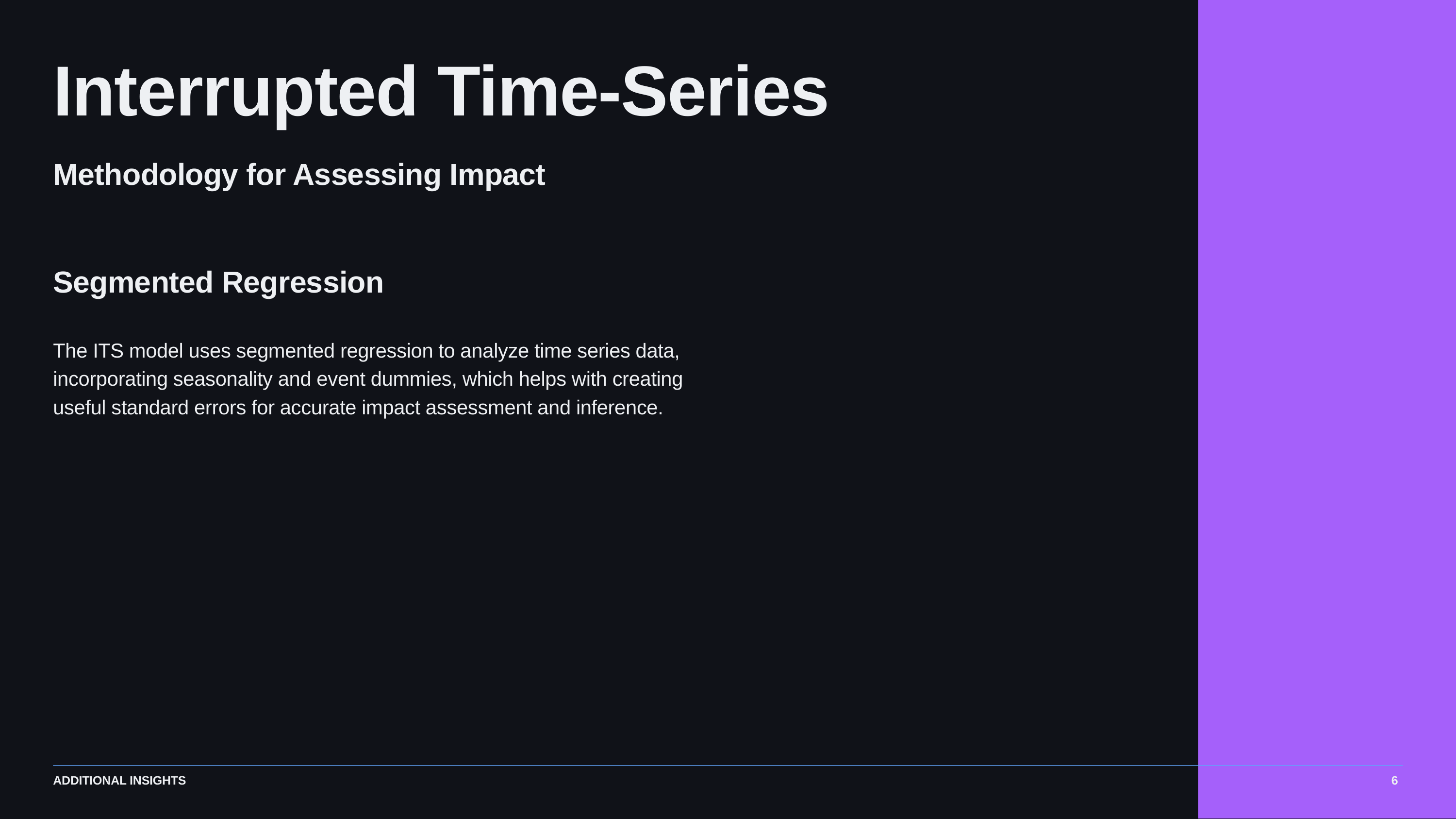

Interrupted Time-Series
Methodology for Assessing Impact
Segmented Regression
The ITS model uses segmented regression to analyze time series data, incorporating seasonality and event dummies, which helps with creating useful standard errors for accurate impact assessment and inference.

6
ADDITIONAL INSIGHTS